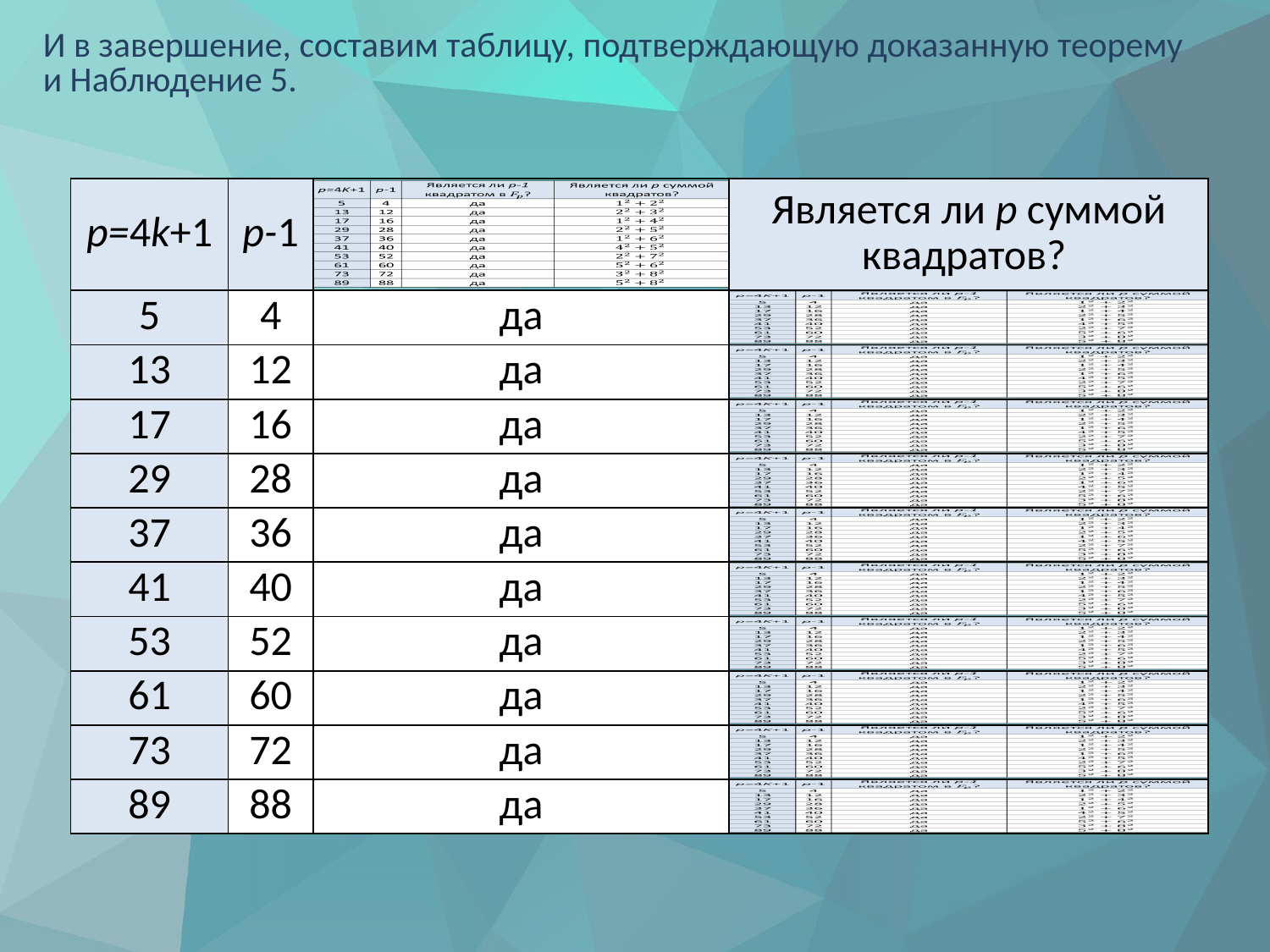

И в завершение, составим таблицу, подтверждающую доказанную теорему и Наблюдение 5.

| p=4k+1 | p-1 |  | Является ли p суммой квадратов? |
| --- | --- | --- | --- |
| 5 | 4 | да |  |
| 13 | 12 | да |  |
| 17 | 16 | да |  |
| 29 | 28 | да |  |
| 37 | 36 | да |  |
| 41 | 40 | да |  |
| 53 | 52 | да |  |
| 61 | 60 | да |  |
| 73 | 72 | да |  |
| 89 | 88 | да |  |